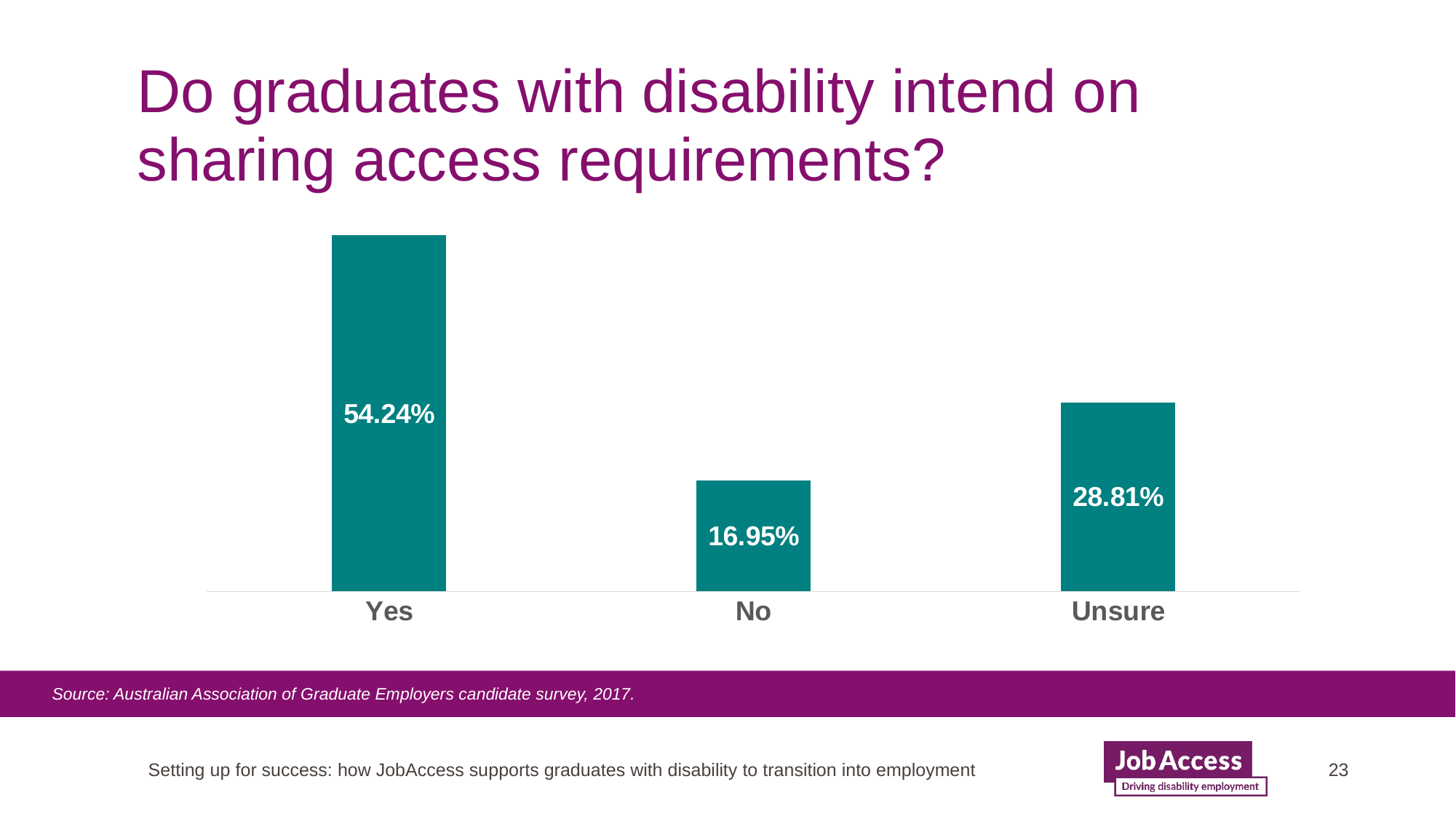

# Do graduates with disability intend on sharing access requirements?

### Chart

| Category | Likely to share? |
|---|---|
| Yes | 0.5424 |
| No | 0.1695 |
| Unsure | 0.2881 |
Source: Australian Association of Graduate Employers candidate survey, 2017.
Setting up for success: how JobAccess supports graduates with disability to transition into employment
23